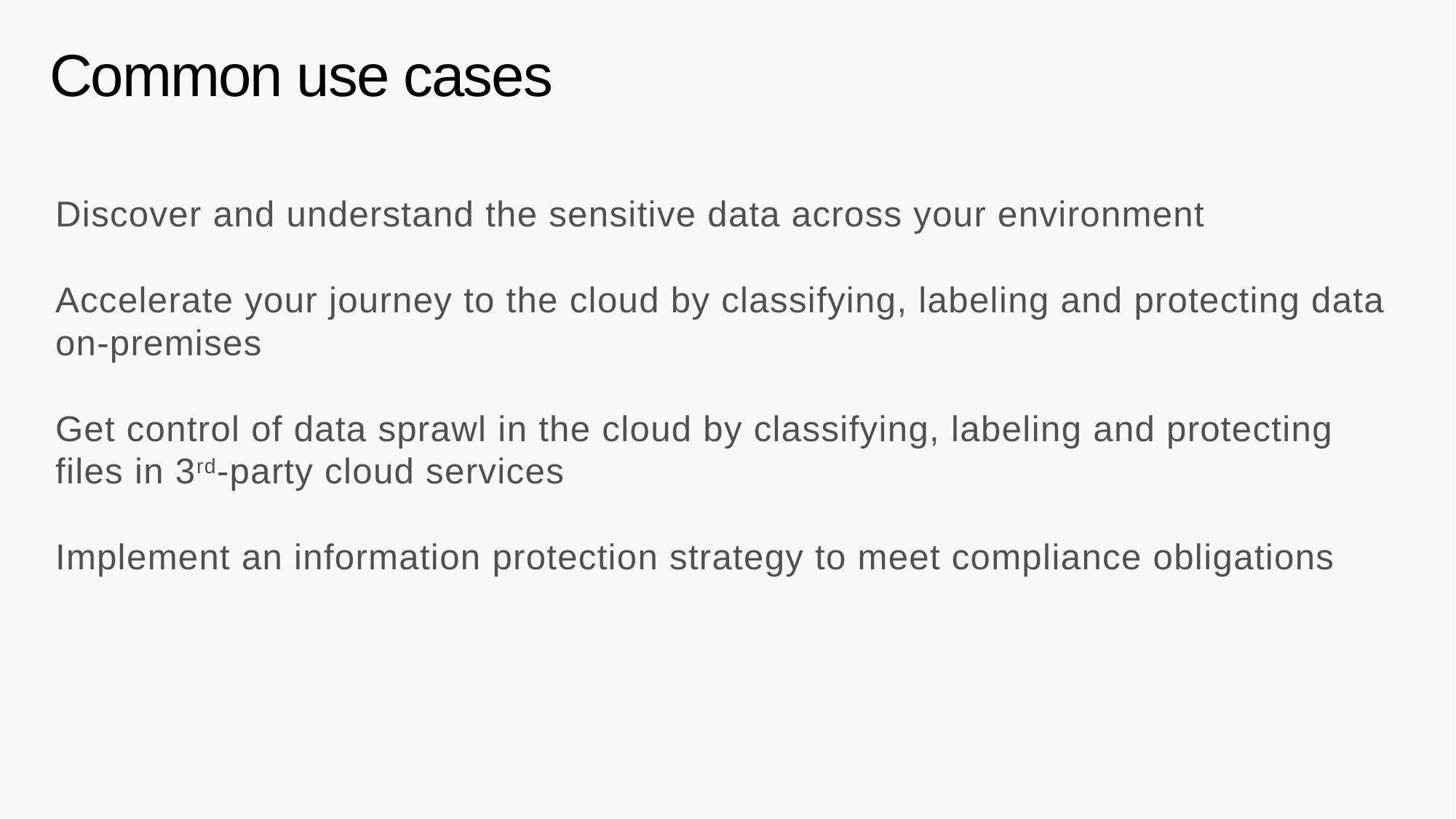

# Common use cases
Discover and understand the sensitive data across your environment

Accelerate your journey to the cloud by classifying, labeling and protecting data on-premises

Get control of data sprawl in the cloud by classifying, labeling and protecting files in 3rd-party cloud services

Implement an information protection strategy to meet compliance obligations